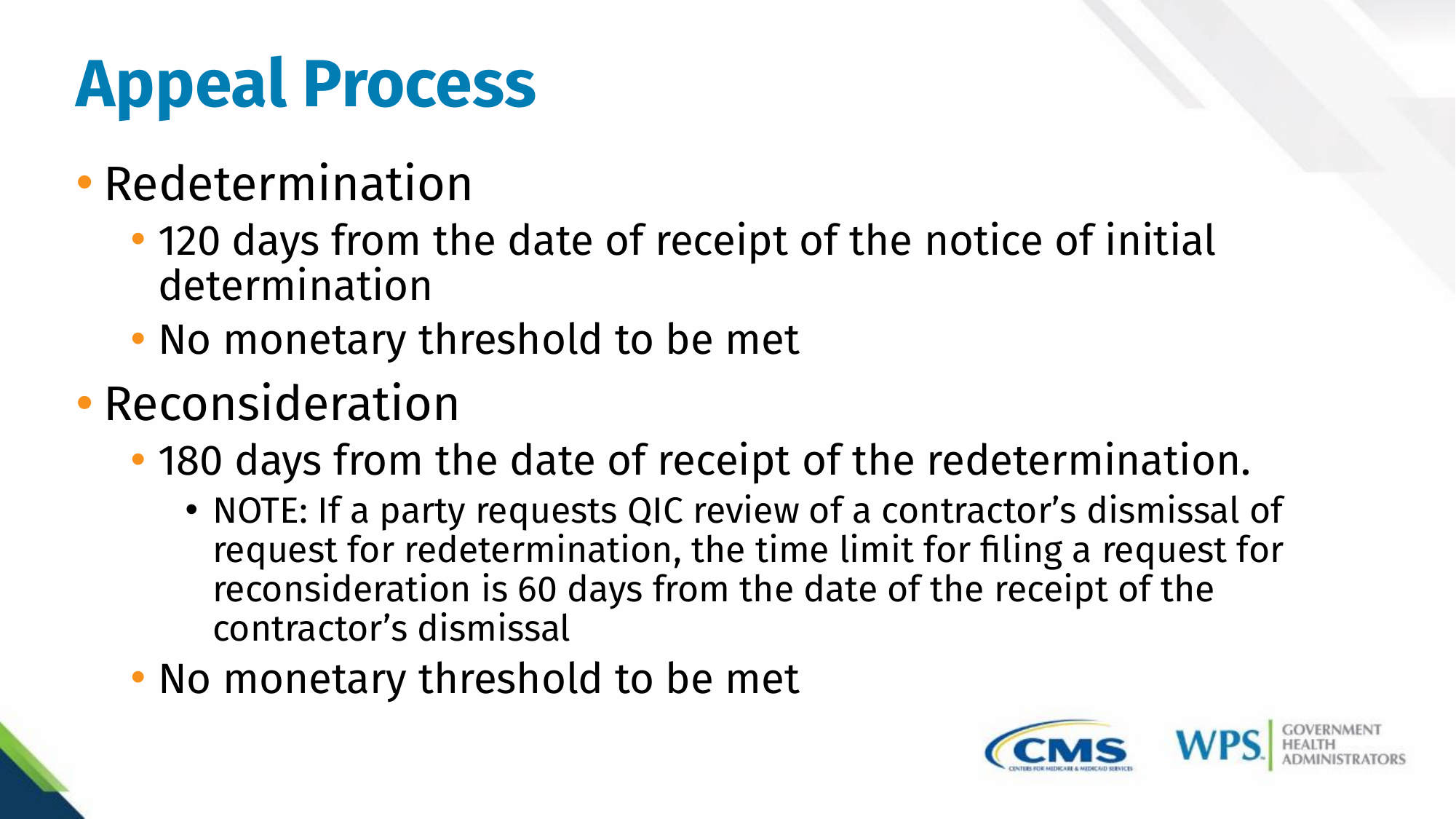

# Appeal Process
Redetermination
120 days from the date of receipt of the notice of initial determination
No monetary threshold to be met
Reconsideration
180 days from the date of receipt of the redetermination.
NOTE: If a party requests QIC review of a contractor’s dismissal of request for redetermination, the time limit for filing a request for reconsideration is 60 days from the date of the receipt of the contractor’s dismissal
No monetary threshold to be met